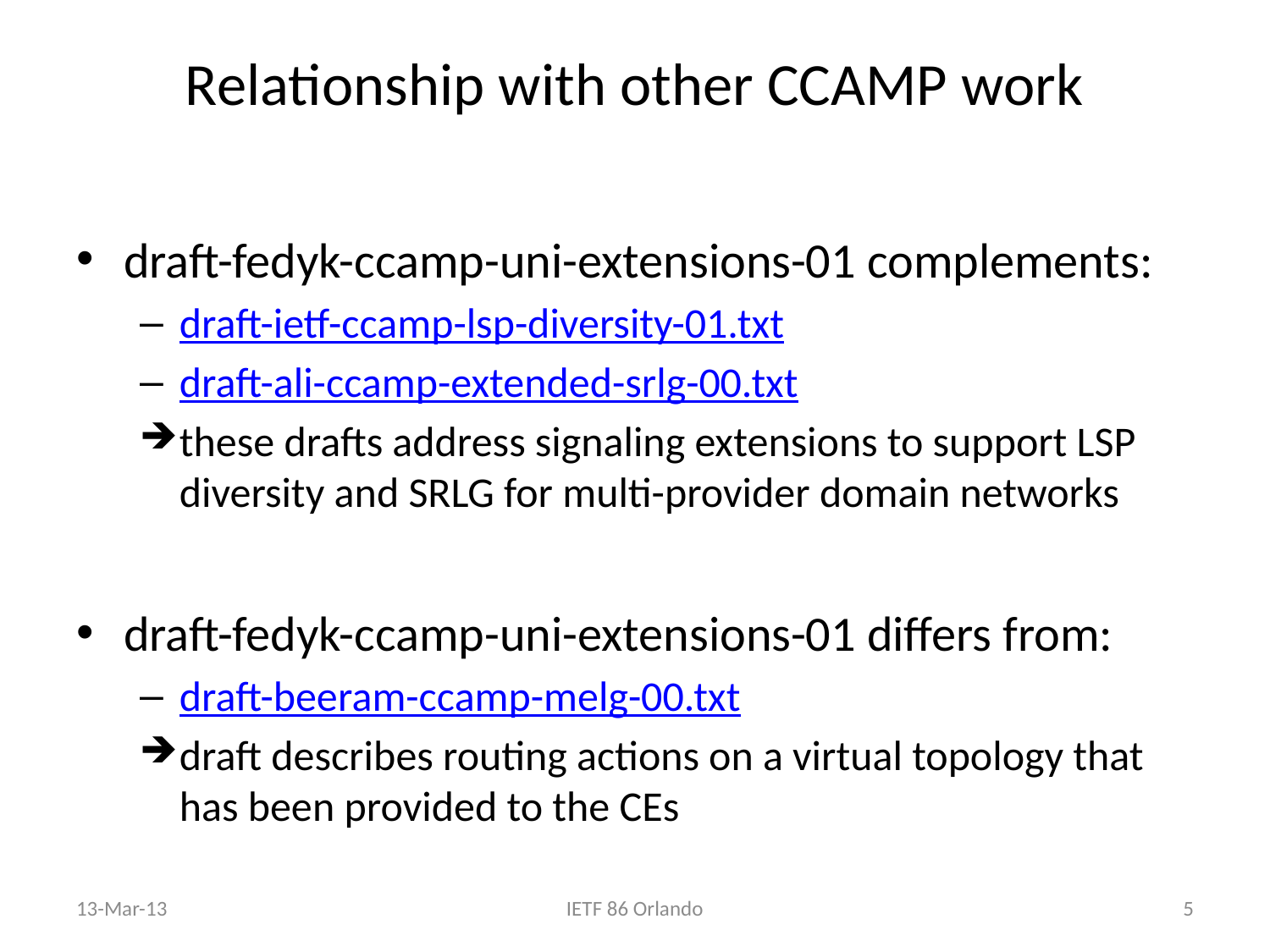

# Relationship with other CCAMP work
draft-fedyk-ccamp-uni-extensions-01 complements:
draft-ietf-ccamp-lsp-diversity-01.txt
draft-ali-ccamp-extended-srlg-00.txt
these drafts address signaling extensions to support LSP diversity and SRLG for multi-provider domain networks

draft-fedyk-ccamp-uni-extensions-01 differs from:
draft-beeram-ccamp-melg-00.txt
draft describes routing actions on a virtual topology that has been provided to the CEs
13-Mar-13
IETF 86 Orlando
5